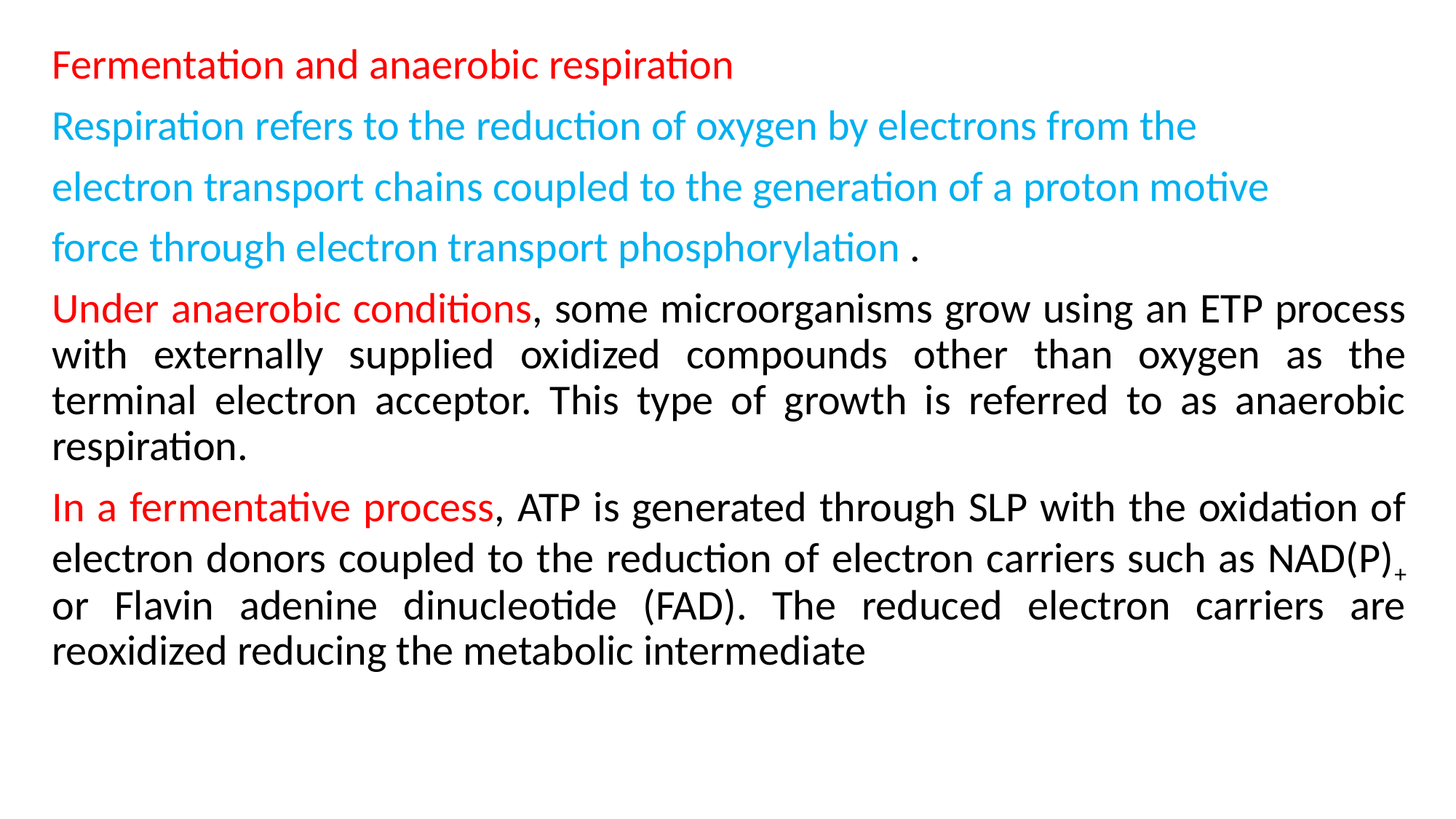

Fermentation and anaerobic respiration
Respiration refers to the reduction of oxygen by electrons from the
electron transport chains coupled to the generation of a proton motive
force through electron transport phosphorylation .
Under anaerobic conditions, some microorganisms grow using an ETP process with externally supplied oxidized compounds other than oxygen as the terminal electron acceptor. This type of growth is referred to as anaerobic respiration.
In a fermentative process, ATP is generated through SLP with the oxidation of electron donors coupled to the reduction of electron carriers such as NAD(P)+ or Flavin adenine dinucleotide (FAD). The reduced electron carriers are reoxidized reducing the metabolic intermediate